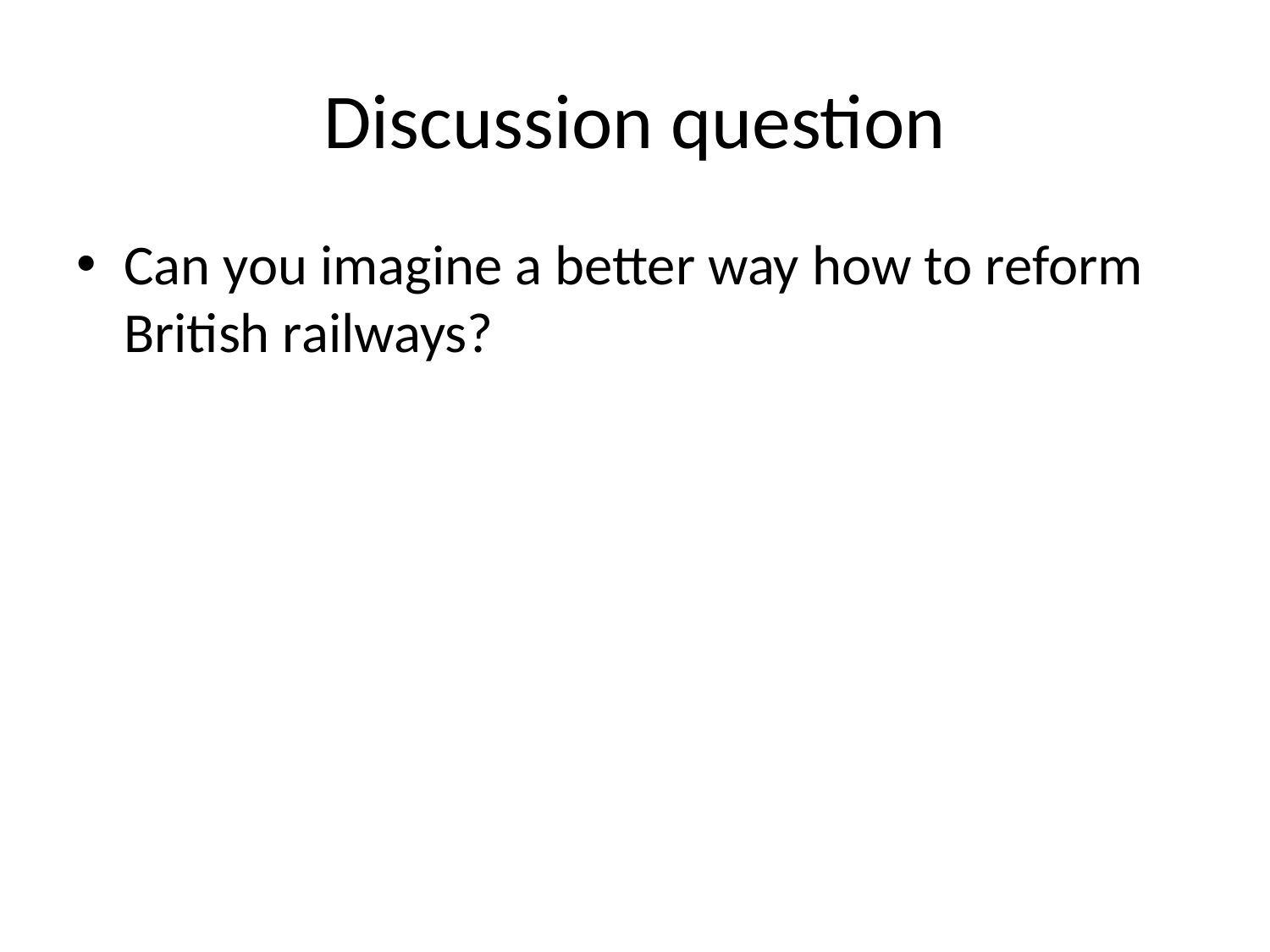

# Discussion question
Can you imagine a better way how to reform British railways?